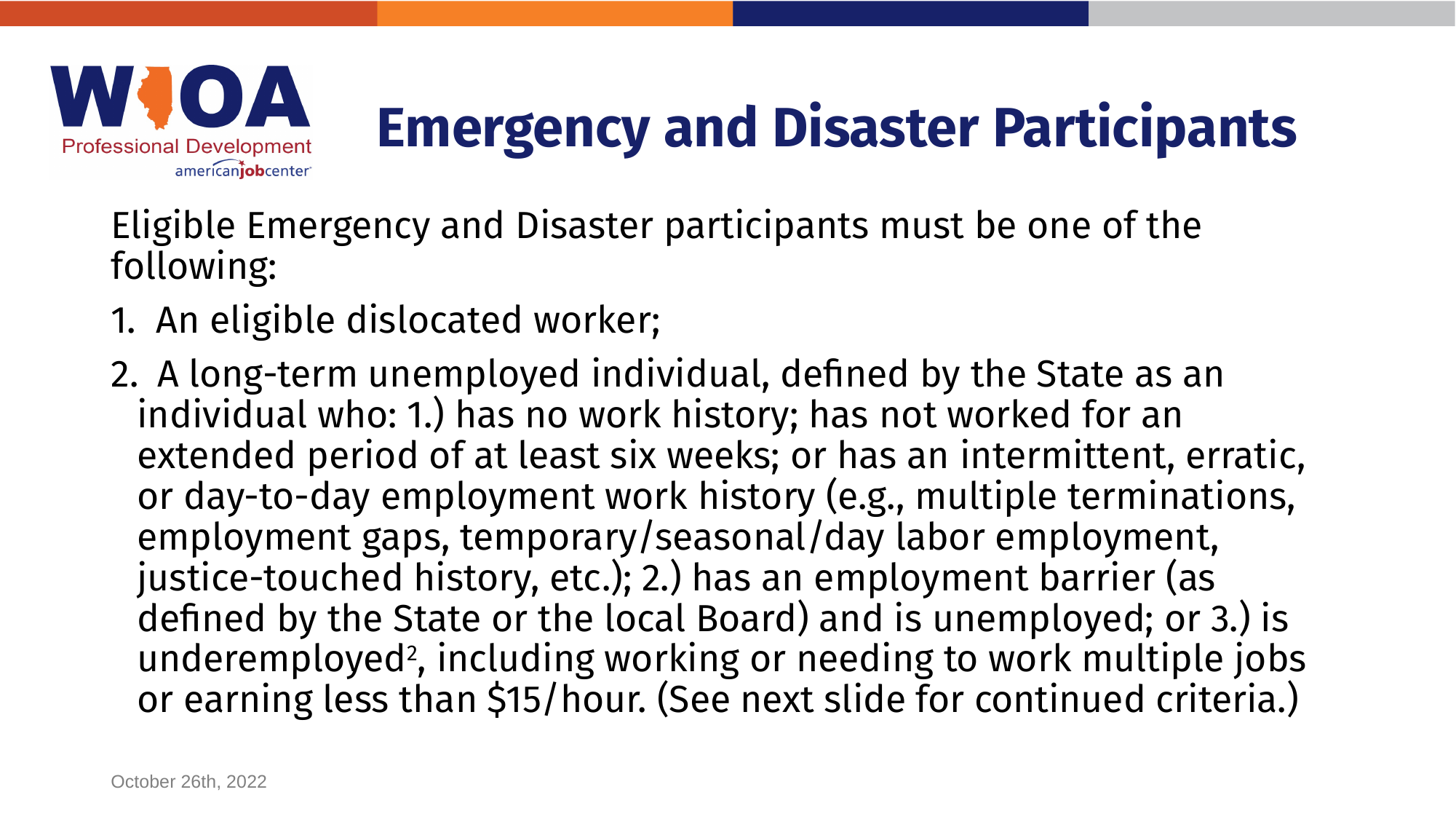

# Emergency and Disaster Participants
Eligible Emergency and Disaster participants must be one of the following:
1.  An eligible dislocated worker;
  A long-term unemployed individual, defined by the State as an individual who: 1.) has no work history; has not worked for an extended period of at least six weeks; or has an intermittent, erratic, or day-to-day employment work history (e.g., multiple terminations, employment gaps, temporary/seasonal/day labor employment, justice-touched history, etc.); 2.) has an employment barrier (as defined by the State or the local Board) and is unemployed; or 3.) is underemployed2, including working or needing to work multiple jobs or earning less than $15/hour. (See next slide for continued criteria.)

October 26th, 2022